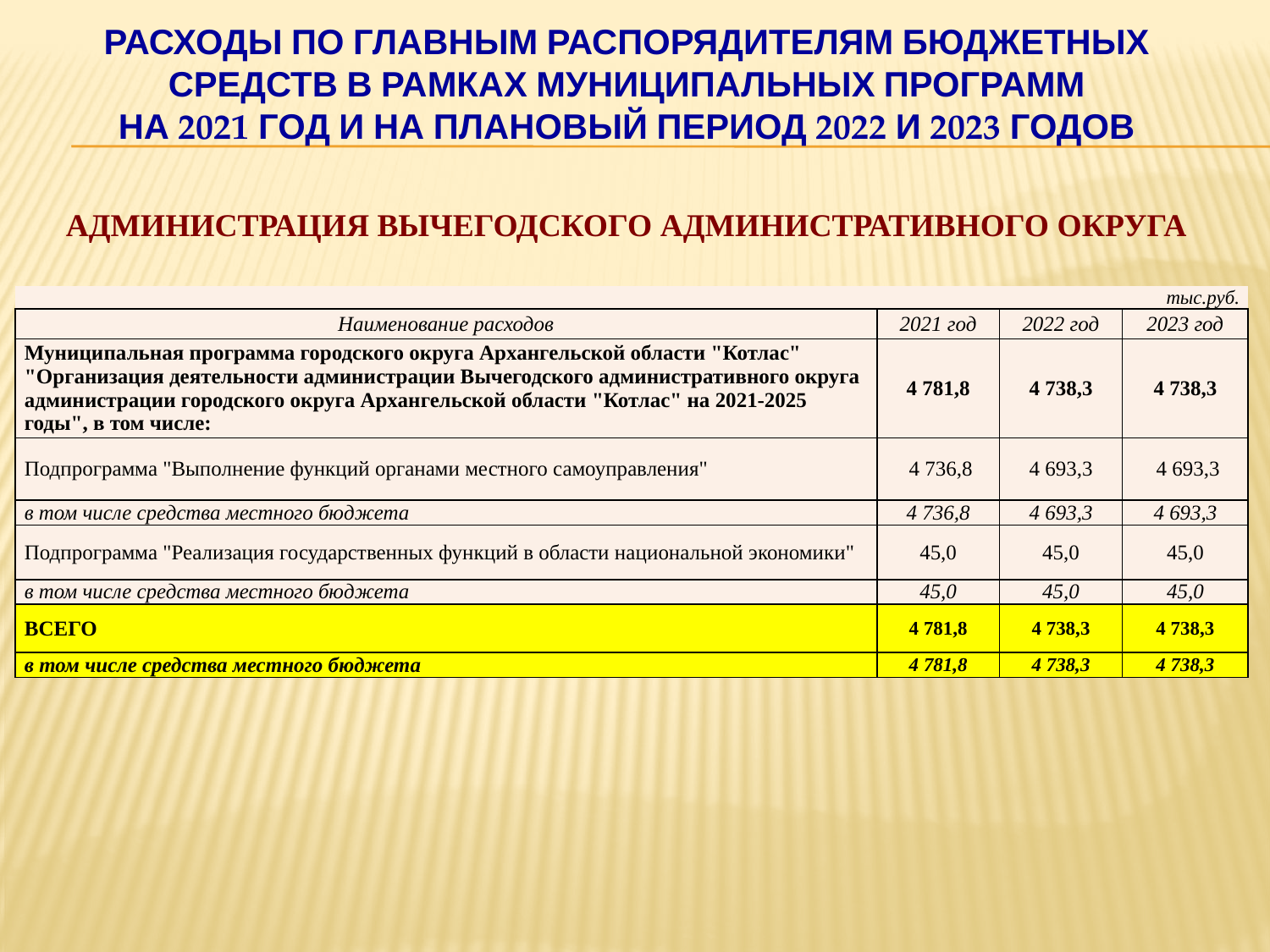

# РАСХОДЫ ПО ГЛАВНЫМ РАСПОРЯДИТЕЛЯМ БЮДЖЕТНЫХ СРЕДСТВ В РАМКАХ МУНИЦИПАЛЬНЫХ ПРОГРАММ на 2021 год и на плановый период 2022 и 2023 годов Администрация Вычегодского административного округа
|  |  |  | тыс.руб. |
| --- | --- | --- | --- |
| Наименование расходов | 2021 год | 2022 год | 2023 год |
| Муниципальная программа городского округа Архангельской области "Котлас" "Организация деятельности администрации Вычегодского административного округа администрации городского округа Архангельской области "Котлас" на 2021-2025 годы", в том числе: | 4 781,8 | 4 738,3 | 4 738,3 |
| Подпрограмма "Выполнение функций органами местного самоуправления" | 4 736,8 | 4 693,3 | 4 693,3 |
| в том числе средства местного бюджета | 4 736,8 | 4 693,3 | 4 693,3 |
| Подпрограмма "Реализация государственных функций в области национальной экономики" | 45,0 | 45,0 | 45,0 |
| в том числе средства местного бюджета | 45,0 | 45,0 | 45,0 |
| ВСЕГО | 4 781,8 | 4 738,3 | 4 738,3 |
| в том числе средства местного бюджета | 4 781,8 | 4 738,3 | 4 738,3 |